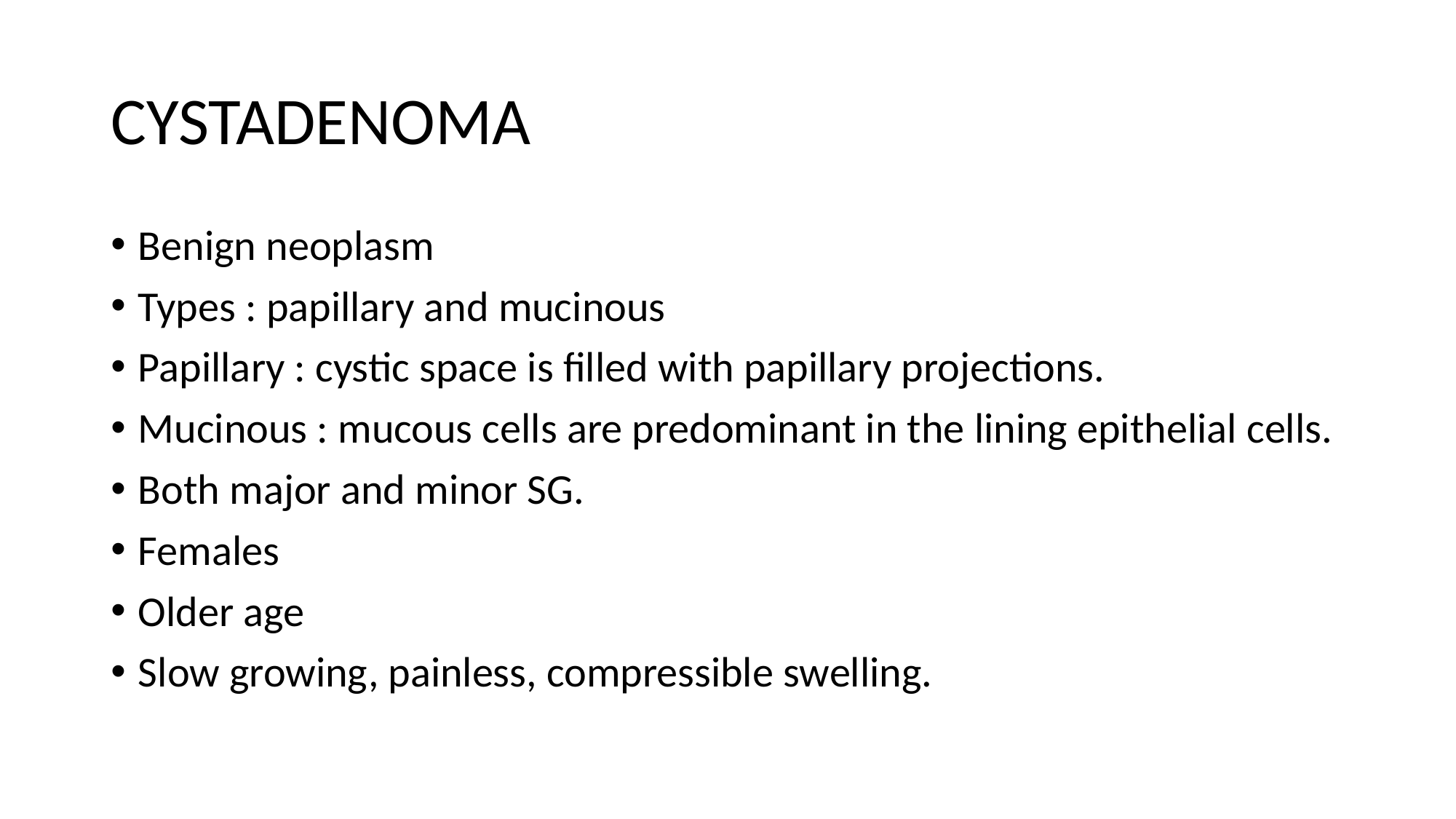

# CYSTADENOMA
Benign neoplasm
Types : papillary and mucinous
Papillary : cystic space is filled with papillary projections.
Mucinous : mucous cells are predominant in the lining epithelial cells.
Both major and minor SG.
Females
Older age
Slow growing, painless, compressible swelling.